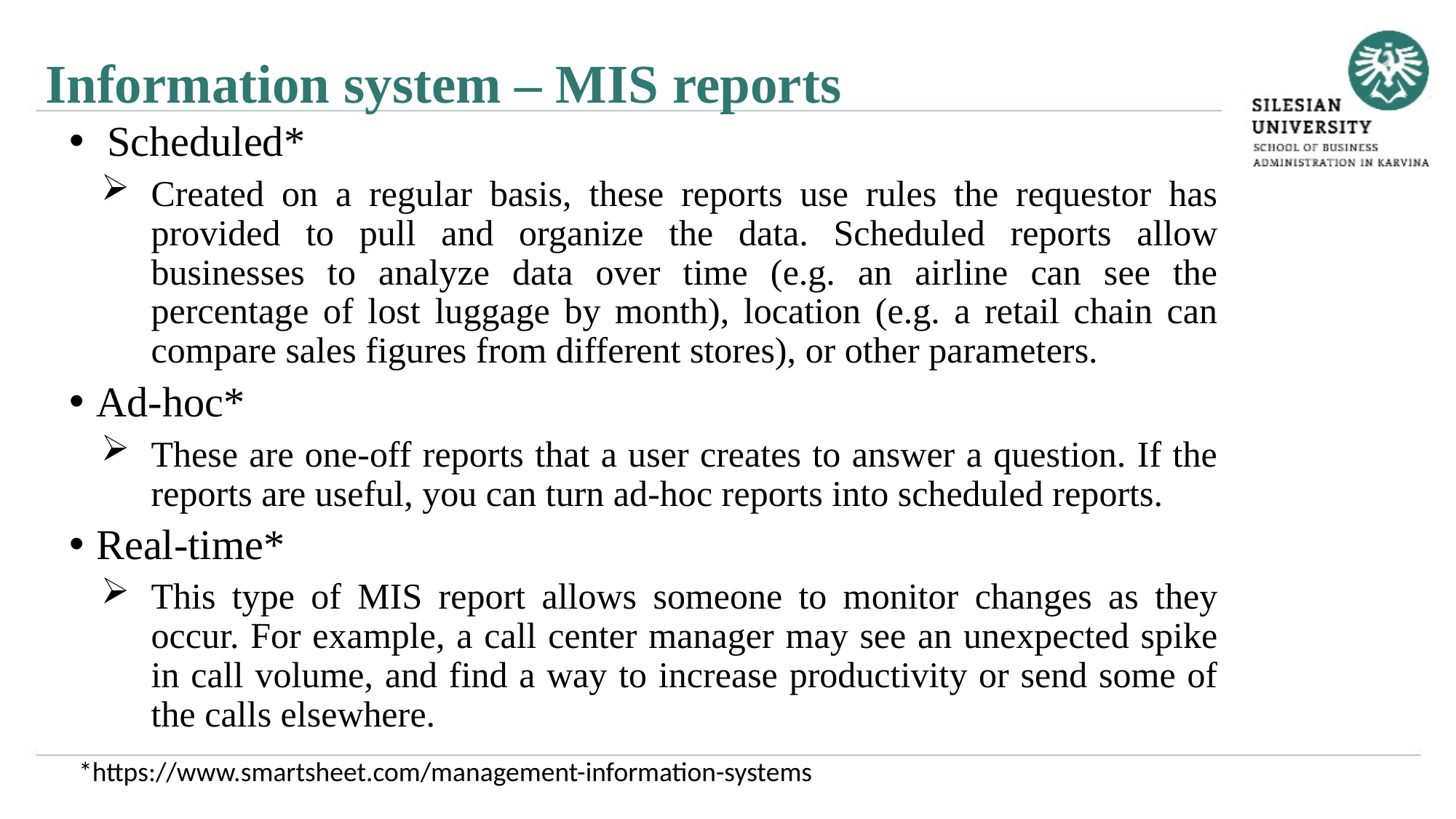

Information system – MIS reports
 Scheduled*
Created on a regular basis, these reports use rules the requestor has provided to pull and organize the data. Scheduled reports allow businesses to analyze data over time (e.g. an airline can see the percentage of lost luggage by month), location (e.g. a retail chain can compare sales figures from different stores), or other parameters.
Ad-hoc*
These are one-off reports that a user creates to answer a question. If the reports are useful, you can turn ad-hoc reports into scheduled reports.
Real-time*
This type of MIS report allows someone to monitor changes as they occur. For example, a call center manager may see an unexpected spike in call volume, and find a way to increase productivity or send some of the calls elsewhere.
*https://www.smartsheet.com/management-information-systems